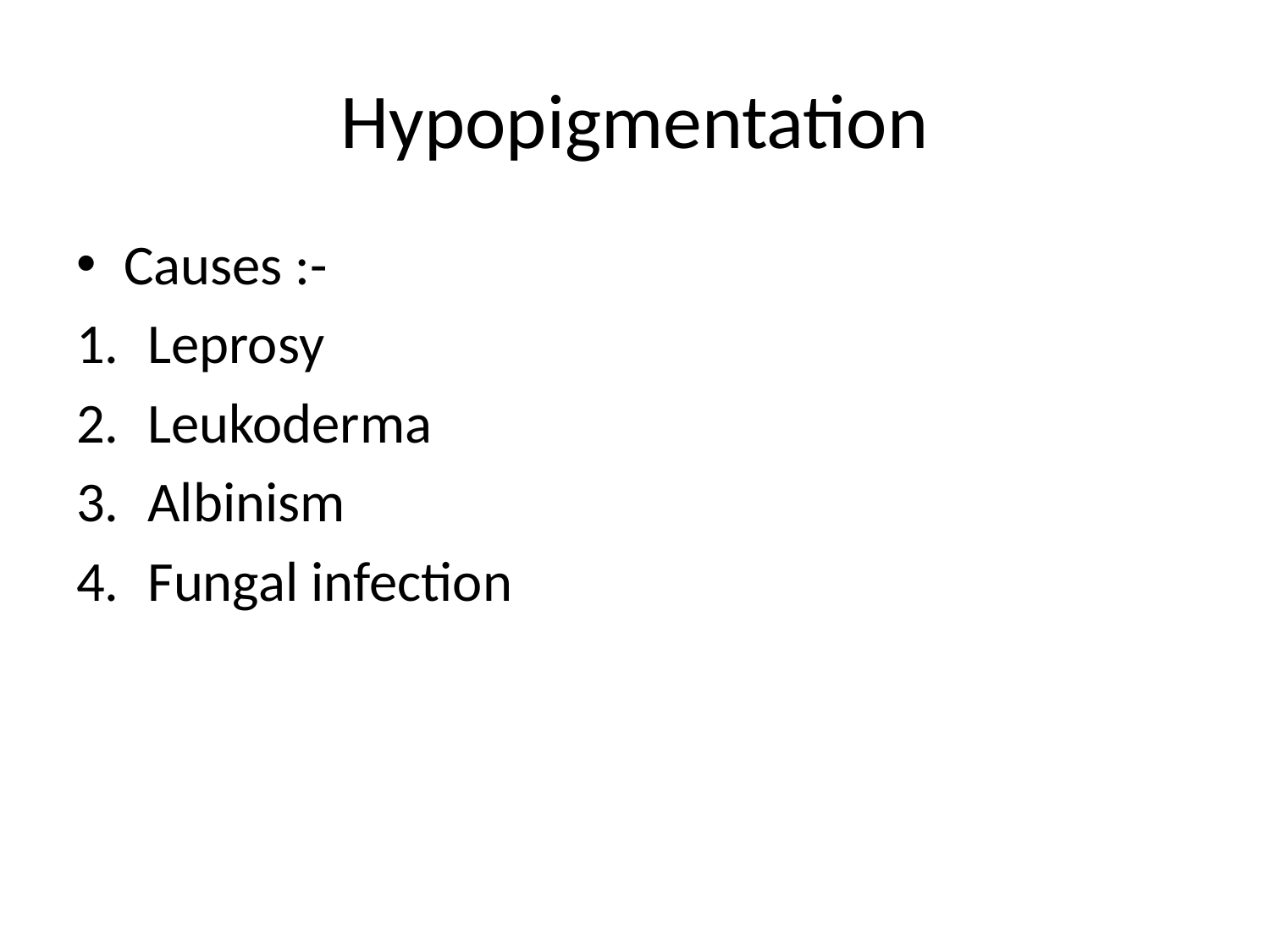

# Hypopigmentation
Causes :-
Leprosy
Leukoderma
Albinism
Fungal infection